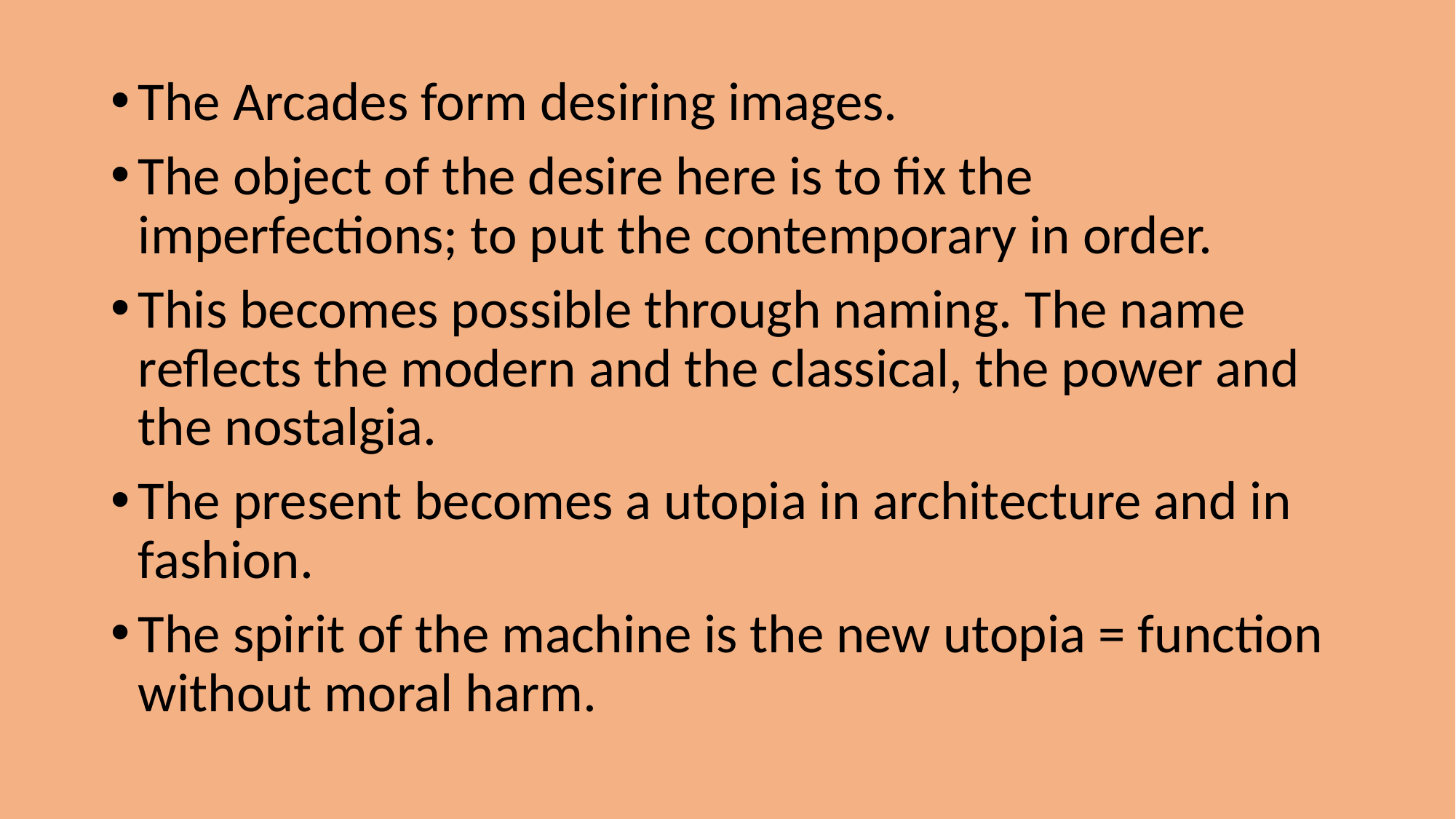

The Arcades form desiring images.
The object of the desire here is to fix the imperfections; to put the contemporary in order.
This becomes possible through naming. The name reflects the modern and the classical, the power and the nostalgia.
The present becomes a utopia in architecture and in fashion.
The spirit of the machine is the new utopia = function without moral harm.